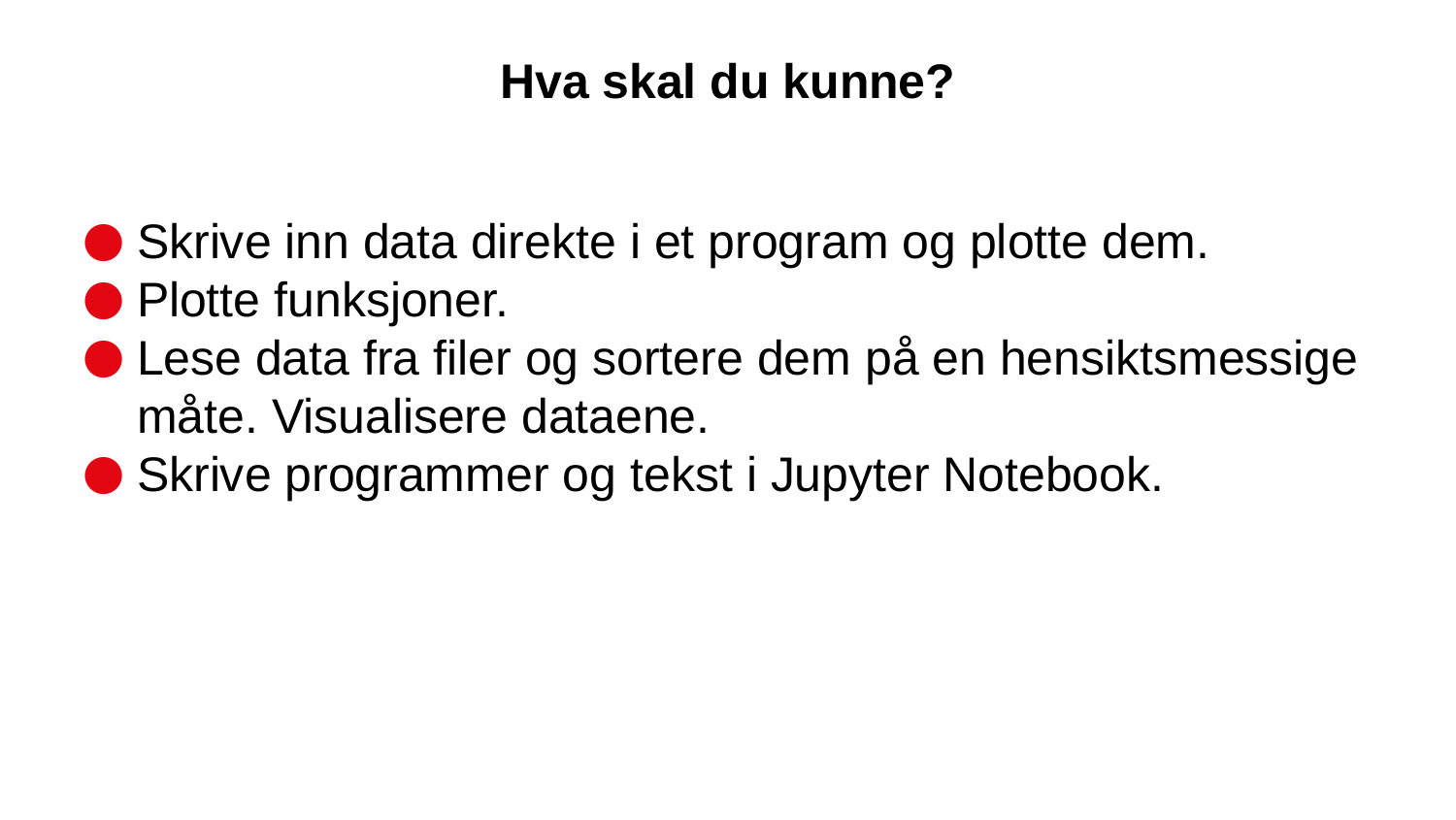

# Hva skal du kunne?
Skrive inn data direkte i et program og plotte dem.
Plotte funksjoner.
Lese data fra filer og sortere dem på en hensiktsmessige måte. Visualisere dataene.
Skrive programmer og tekst i Jupyter Notebook.